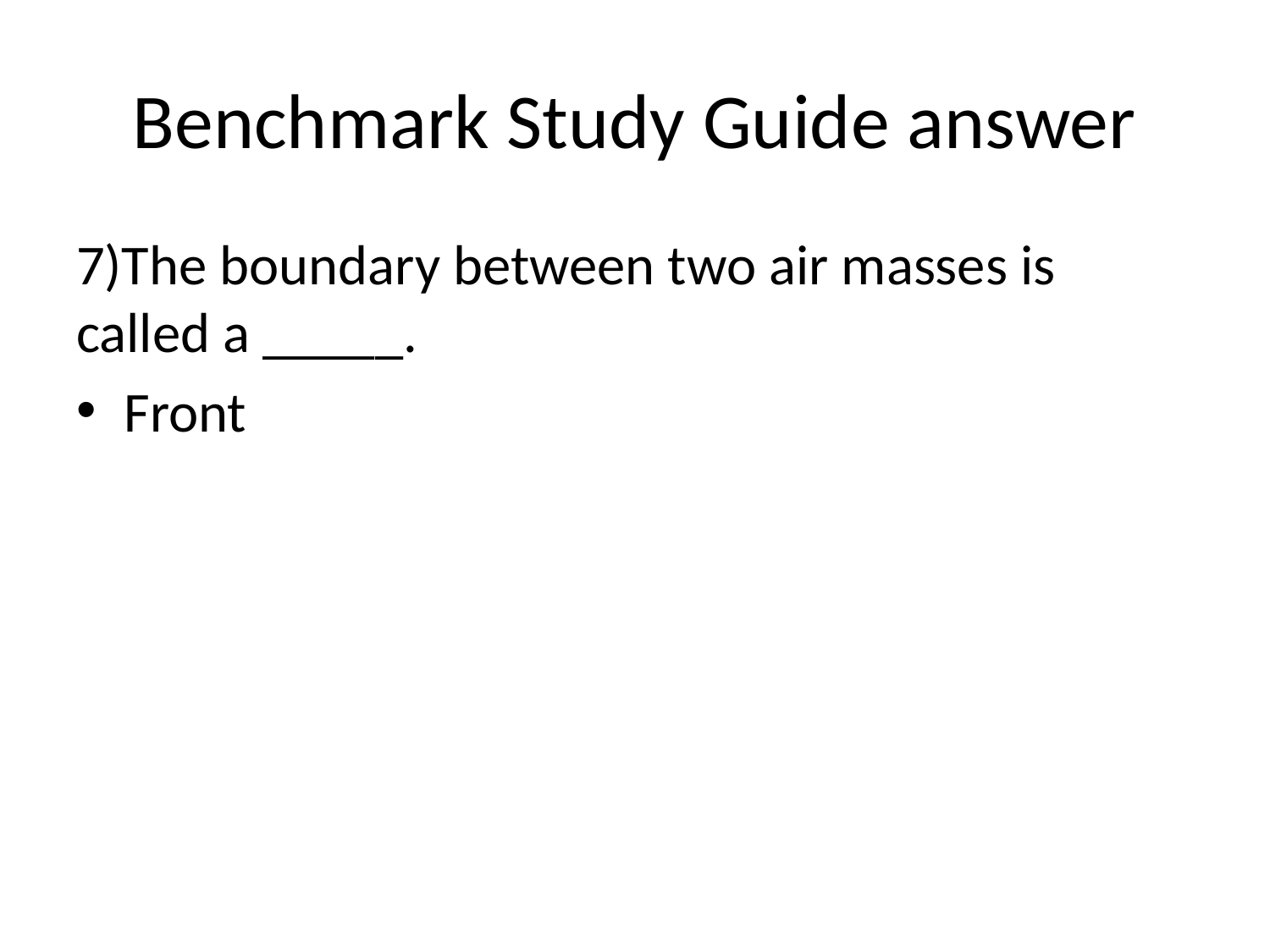

# Benchmark Study Guide answer
7)The boundary between two air masses is called a _____.
Front